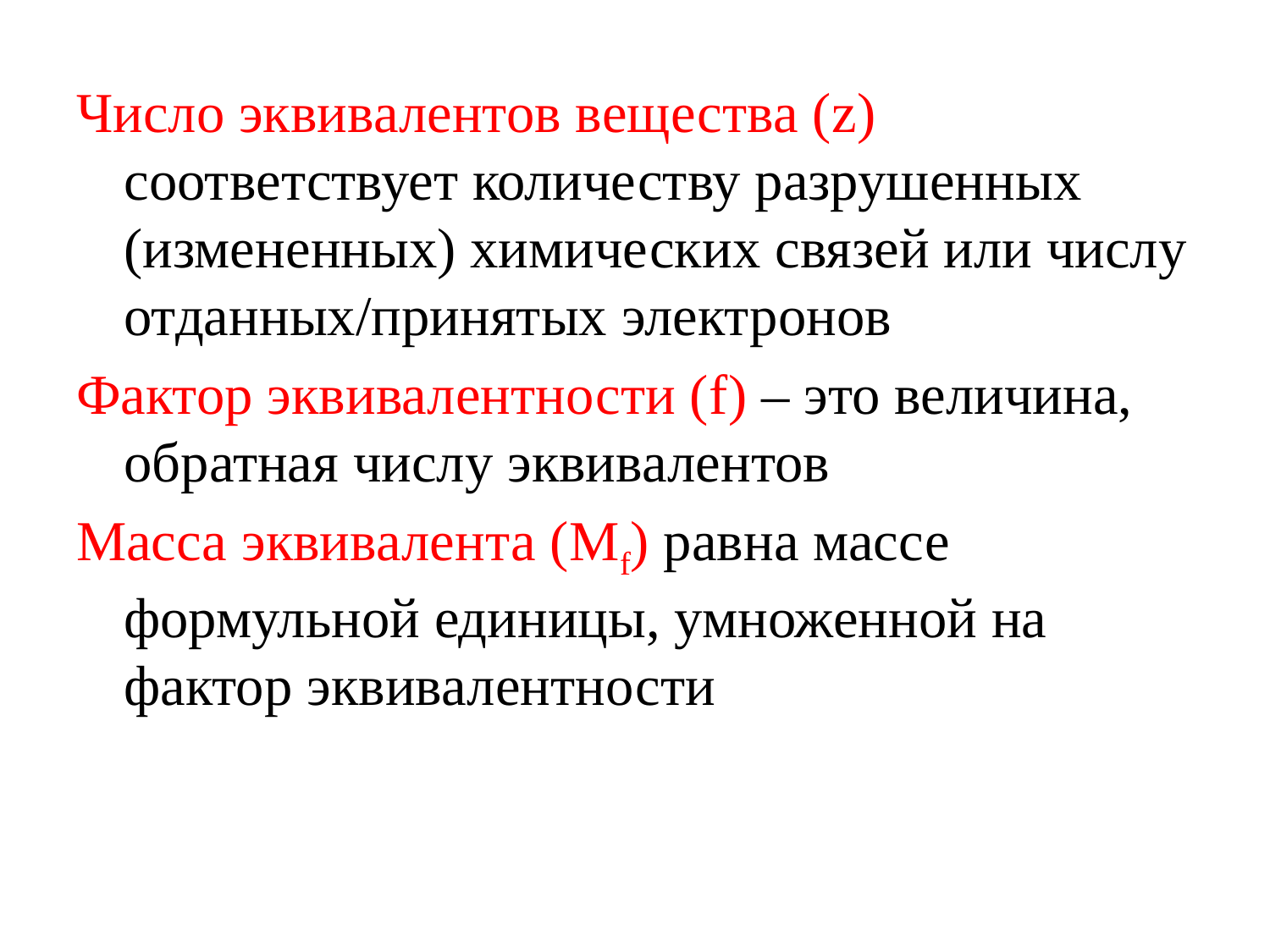

Число эквивалентов вещества (z) соответствует количеству разрушенных (измененных) химических связей или числу отданных/принятых электронов
Фактор эквивалентности (f) – это величина, обратная числу эквивалентов
Масса эквивалента (Mf) равна массе формульной единицы, умноженной на фактор эквивалентности